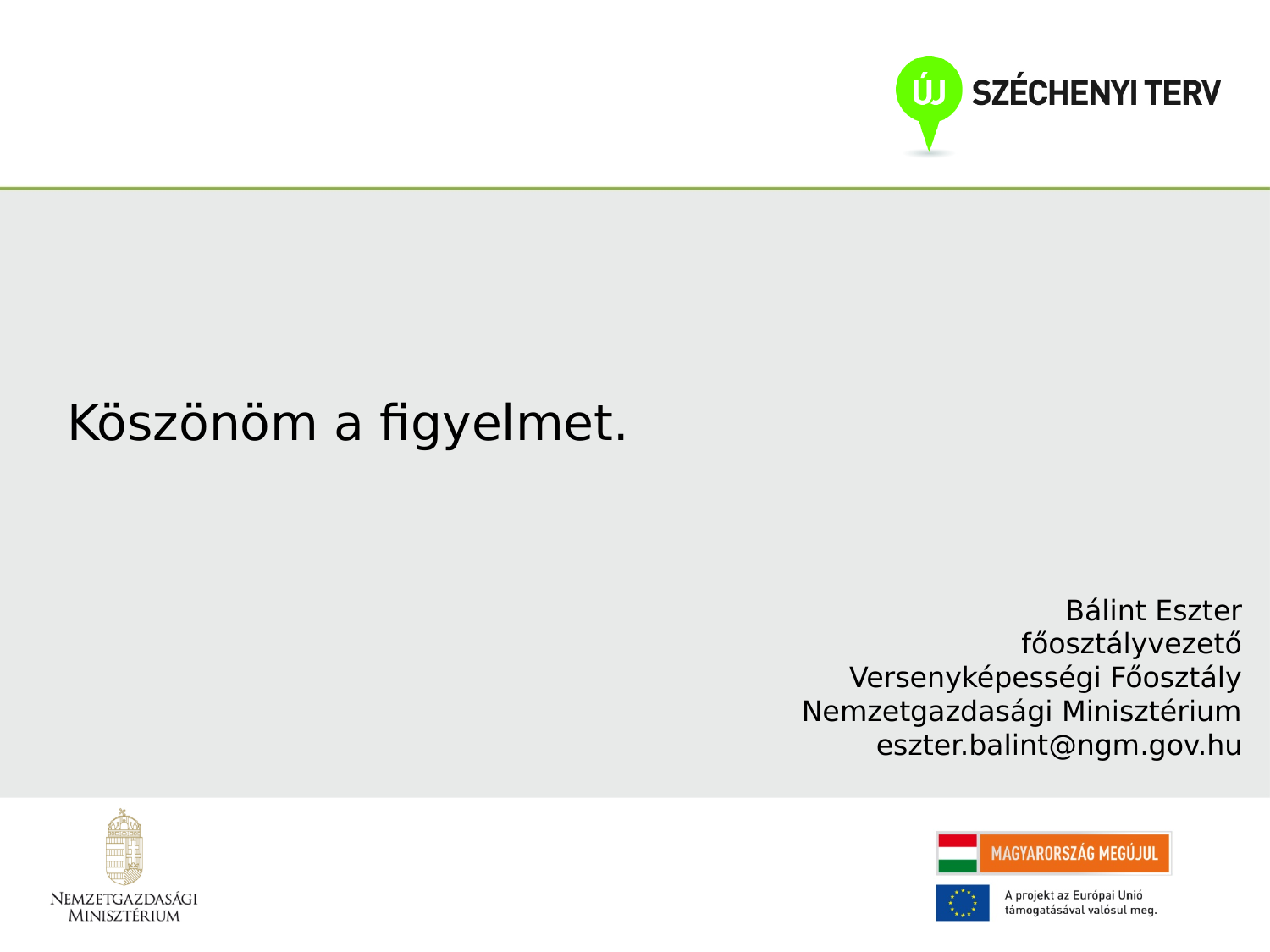

Köszönöm a figyelmet.
Bálint Eszter
főosztályvezető
Versenyképességi Főosztály
Nemzetgazdasági Minisztérium
eszter.balint@ngm.gov.hu